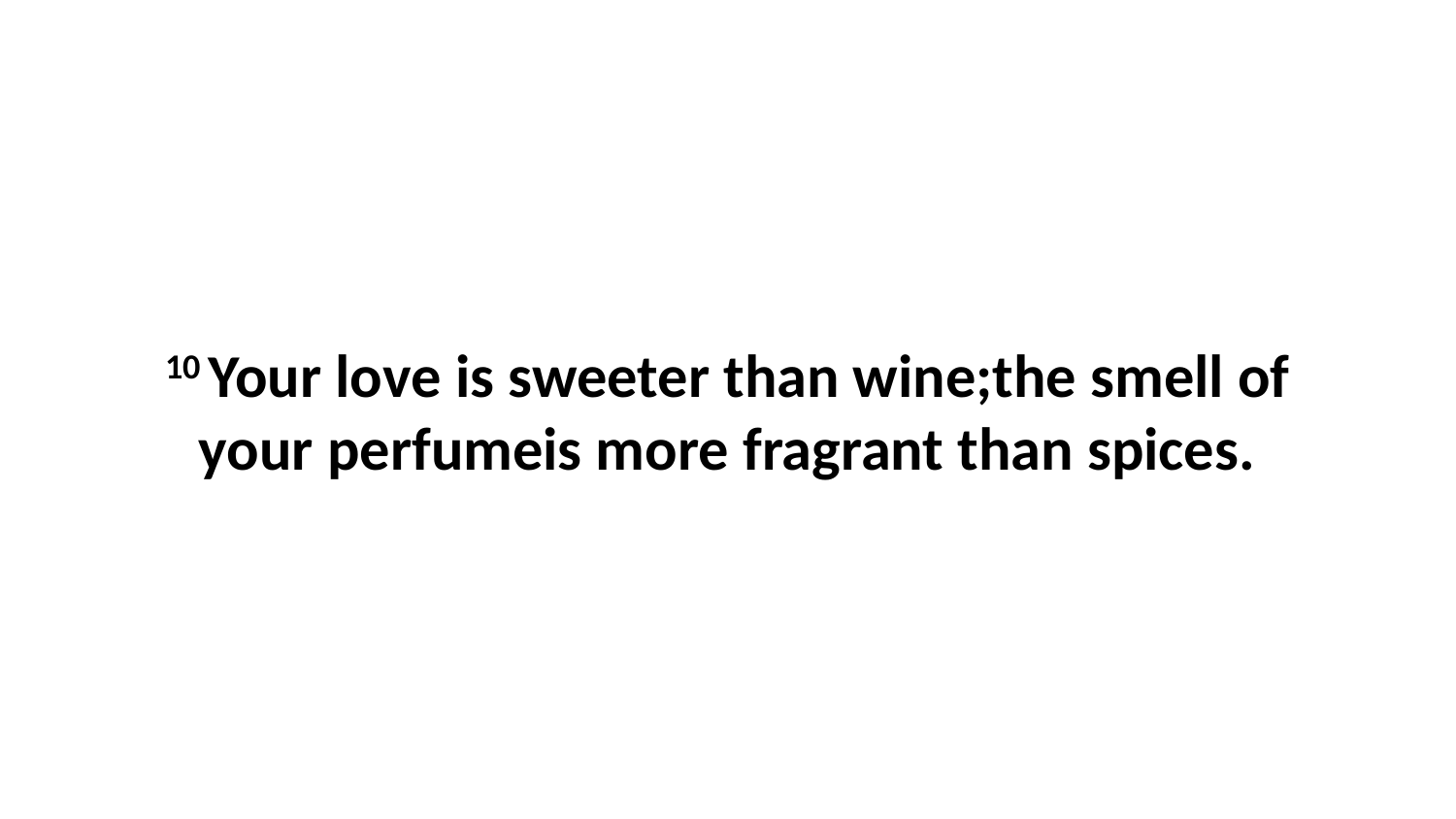

10 Your love is sweeter than wine;the smell of your perfumeis more fragrant than spices.